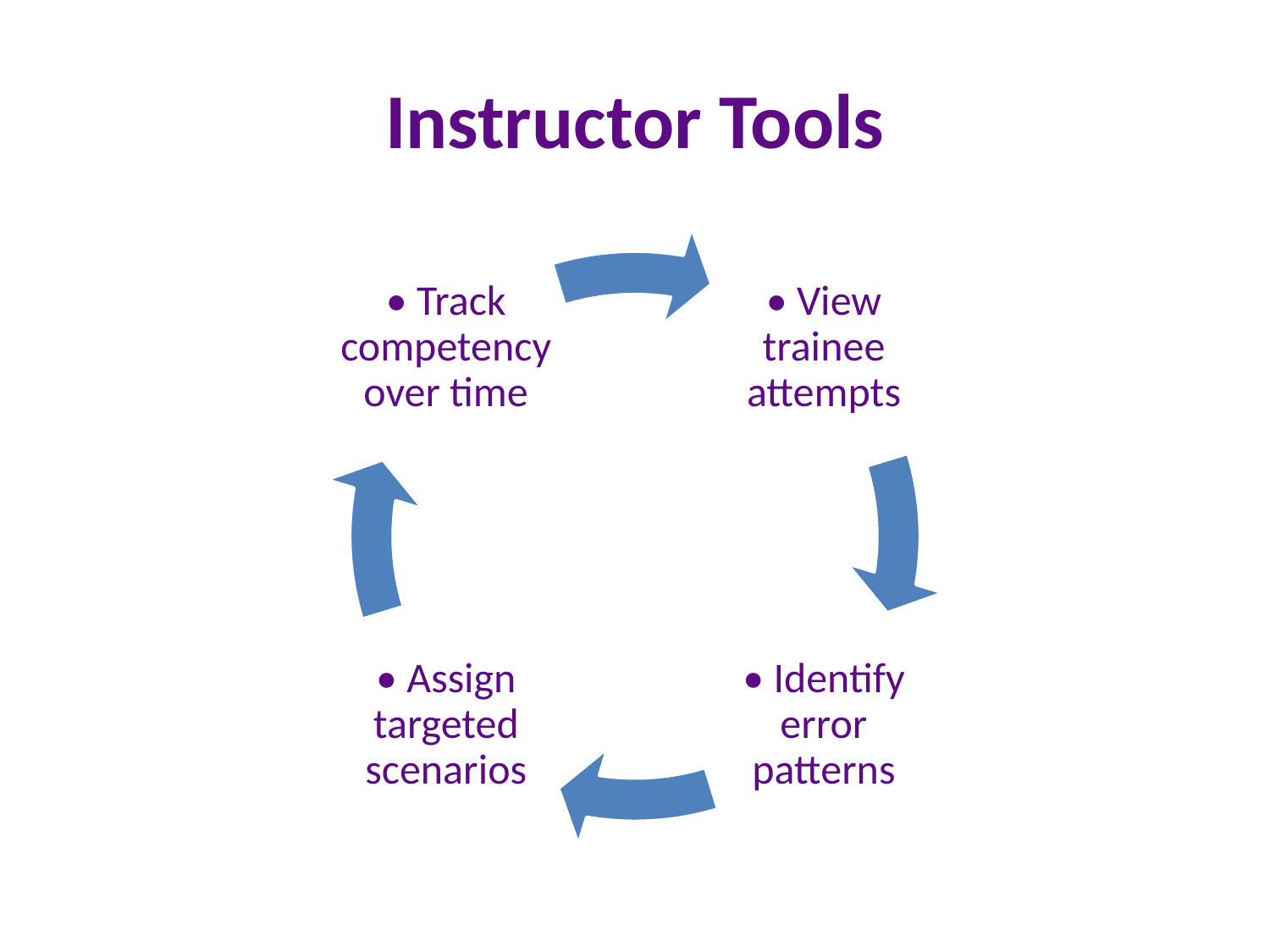

# Instructor Tools
• View trainee attempts
• Identify error patterns
• Assign targeted scenarios
• Track competency over time